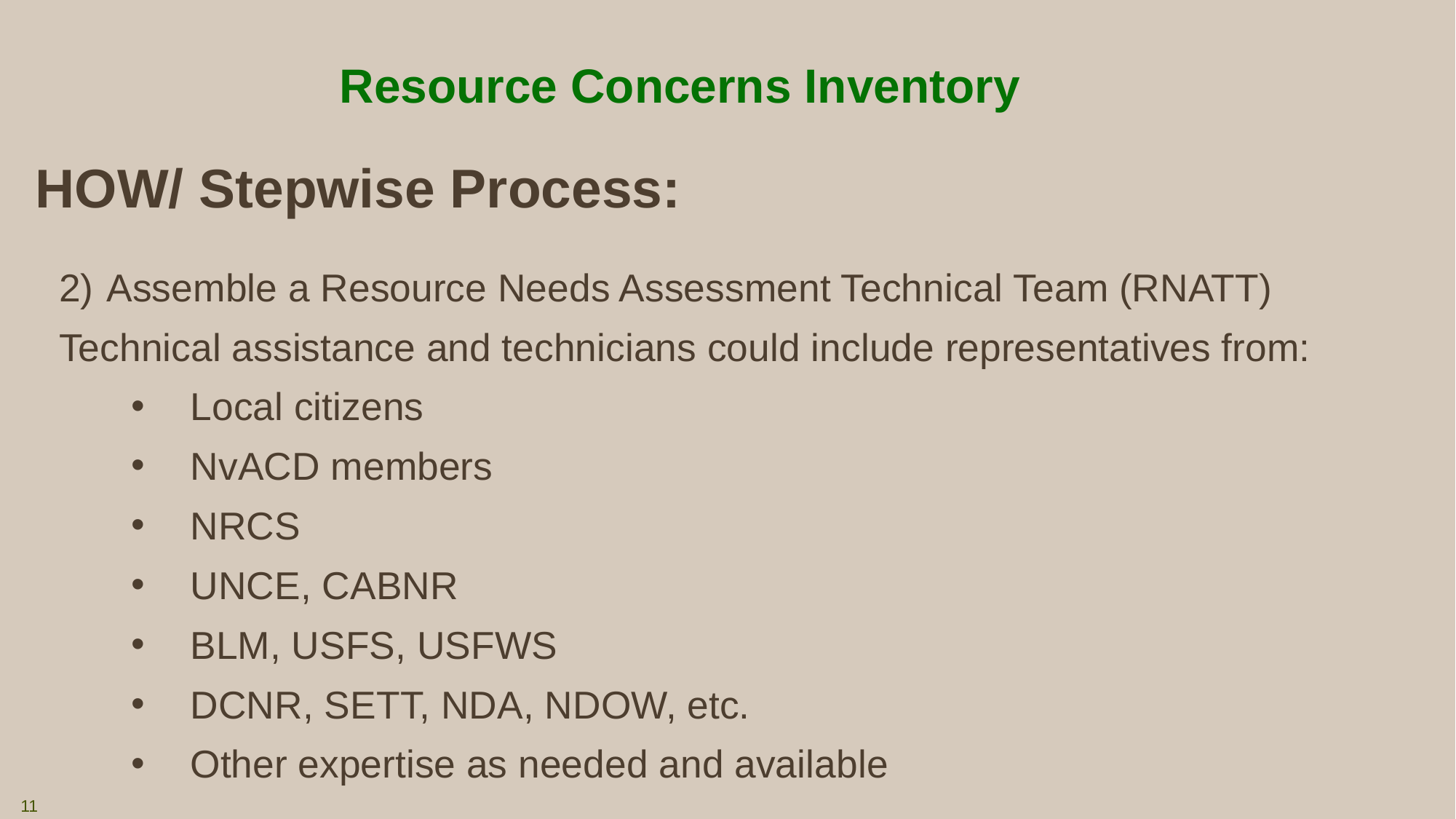

# Resource Concerns Inventory
HOW/ Stepwise Process:

Assemble a Resource Needs Assessment Technical Team (RNATT)
Technical assistance and technicians could include representatives from:
Local citizens
NvACD members
NRCS
UNCE, CABNR
BLM, USFS, USFWS
DCNR, SETT, NDA, NDOW, etc.
Other expertise as needed and available

11